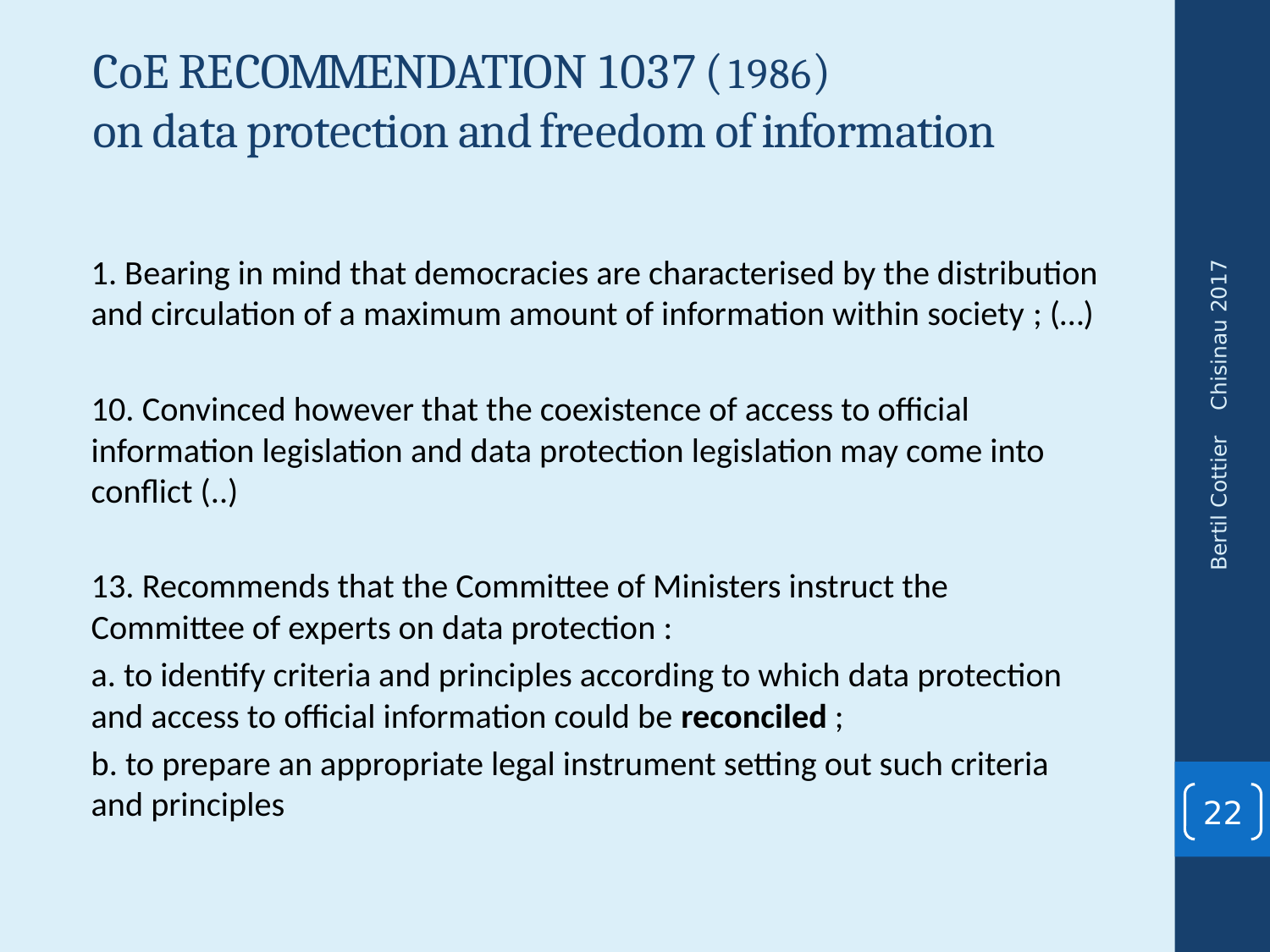

# CoE RECOMMENDATION 1037 (1986) on data protection and freedom of information

1. Bearing in mind that democracies are characterised by the distribution and circulation of a maximum amount of information within society ; (…)

10. Convinced however that the coexistence of access to official information legislation and data protection legislation may come into conflict (..)

13. Recommends that the Committee of Ministers instruct the Committee of experts on data protection :
a. to identify criteria and principles according to which data protection and access to official information could be reconciled ;
b. to prepare an appropriate legal instrument setting out such criteria and principles

Chisinau 2017
Bertil Cottier
22